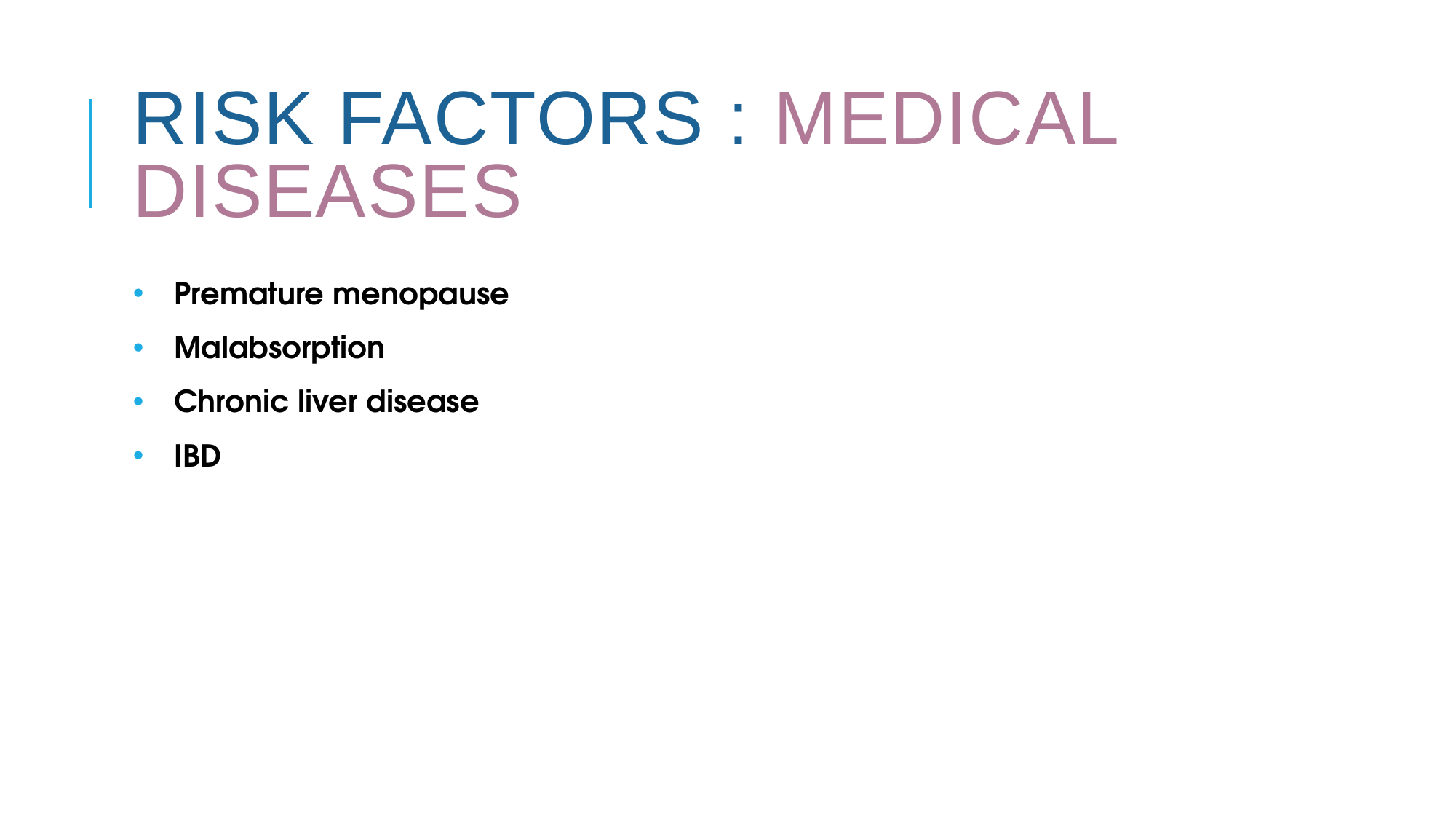

# RISK Factors : Medical diseases
Premature menopause
Malabsorption
Chronic liver disease
IBD